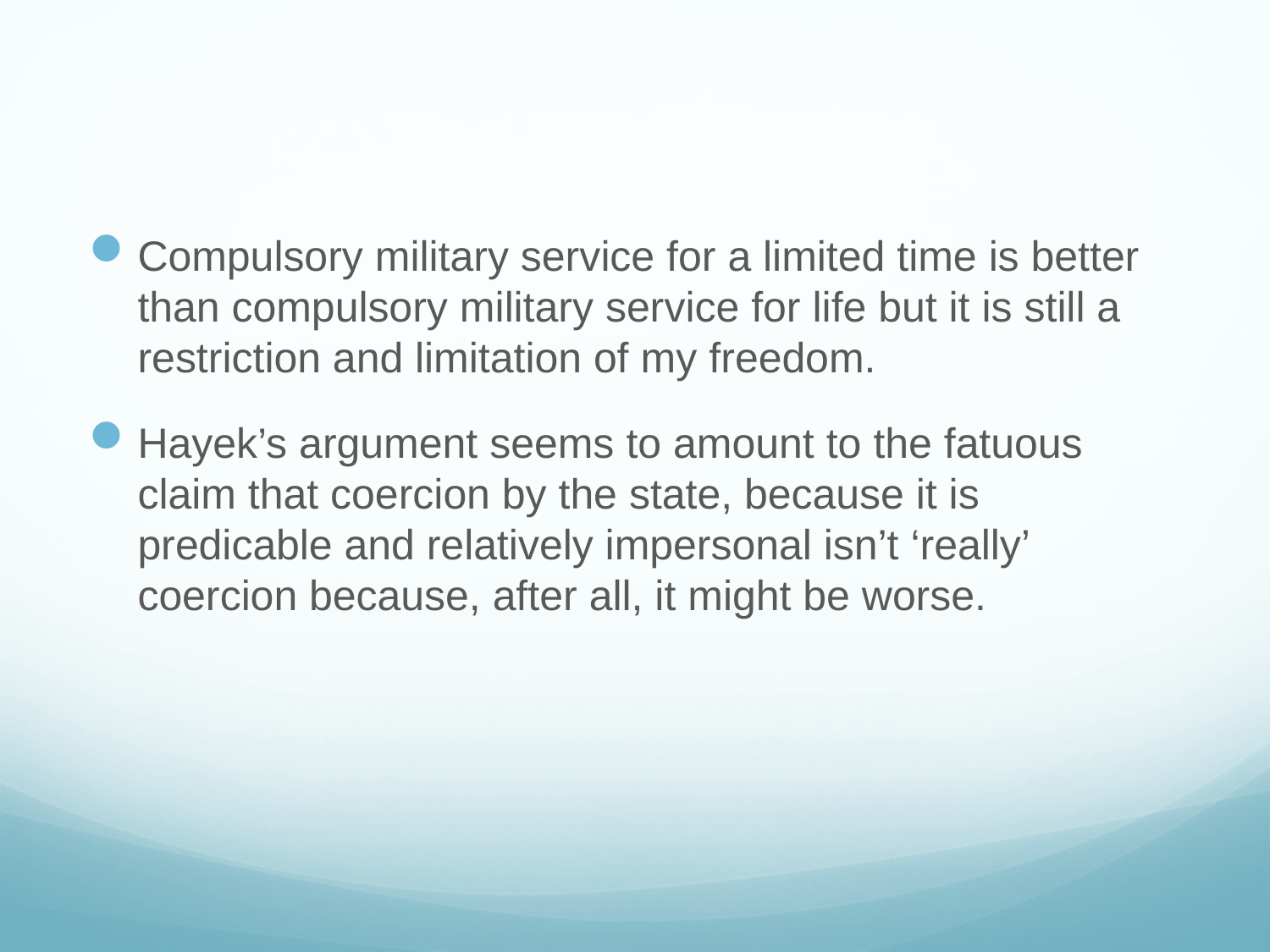

#
Compulsory military service for a limited time is better than compulsory military service for life but it is still a restriction and limitation of my freedom.
Hayek’s argument seems to amount to the fatuous claim that coercion by the state, because it is predicable and relatively impersonal isn’t ‘really’ coercion because, after all, it might be worse.